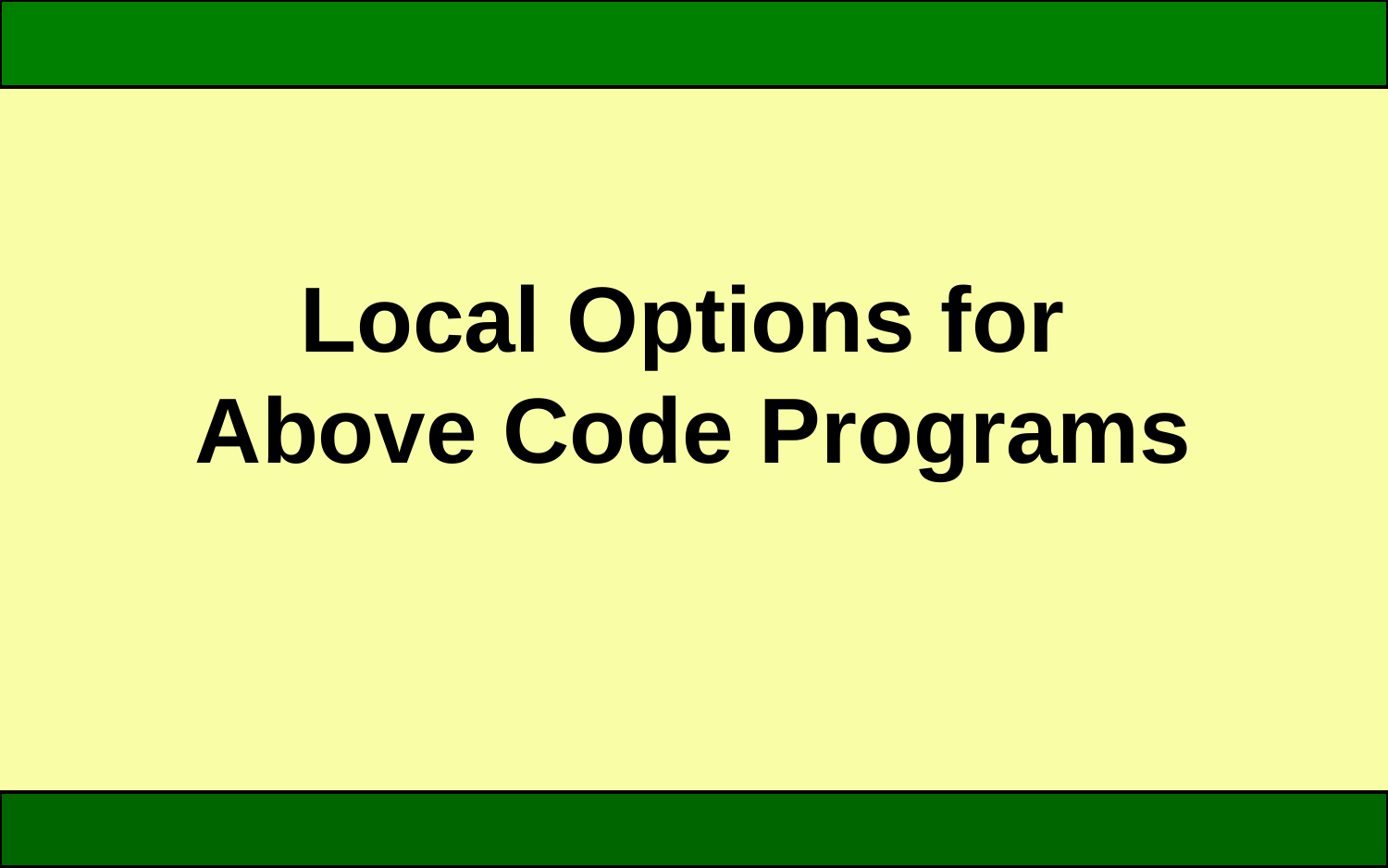

# Local Options for Above Code Programs